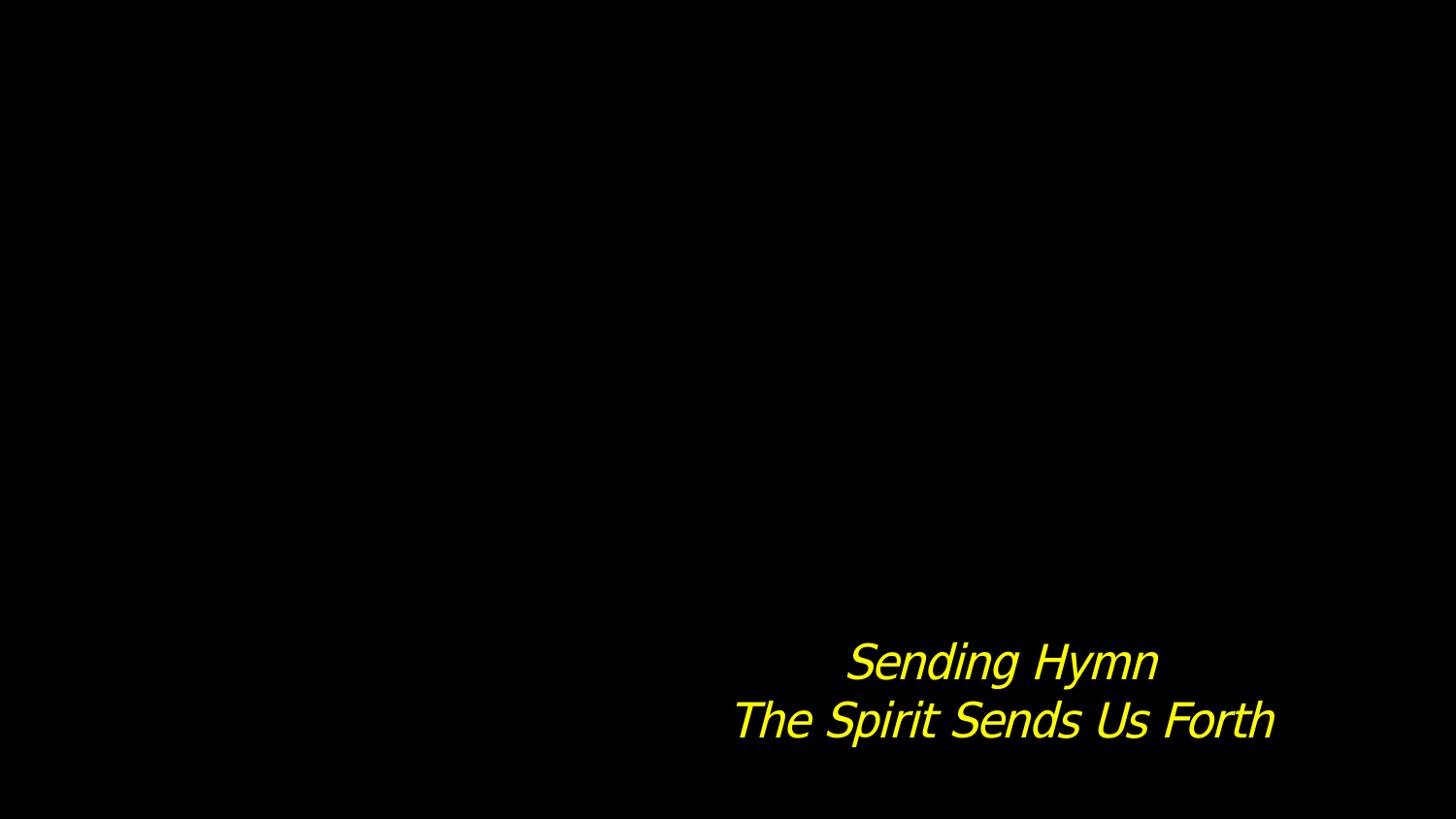

# Sending Hymn The Spirit Sends Us Forth